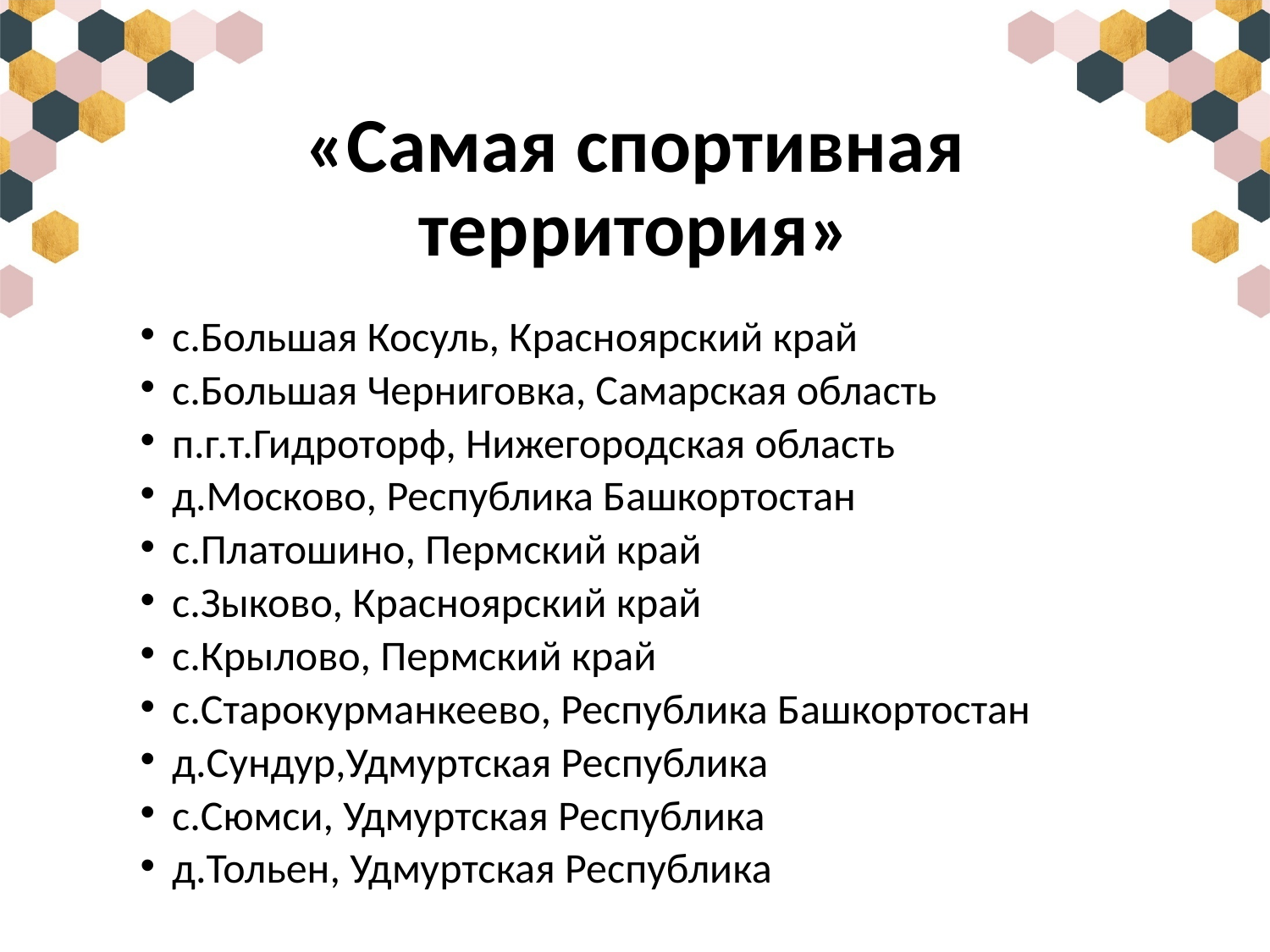

# «Самая спортивная территория»
с.Большая Косуль, Красноярский край
с.Большая Черниговка, Самарская область
п.г.т.Гидроторф, Нижегородская область
д.Москово, Республика Башкортостан
с.Платошино, Пермский край
с.Зыково, Красноярский край
с.Крылово, Пермский край
с.Старокурманкеево, Республика Башкортостан
д.Сундур,Удмуртская Республика
с.Сюмси, Удмуртская Республика
д.Тольен, Удмуртская Республика